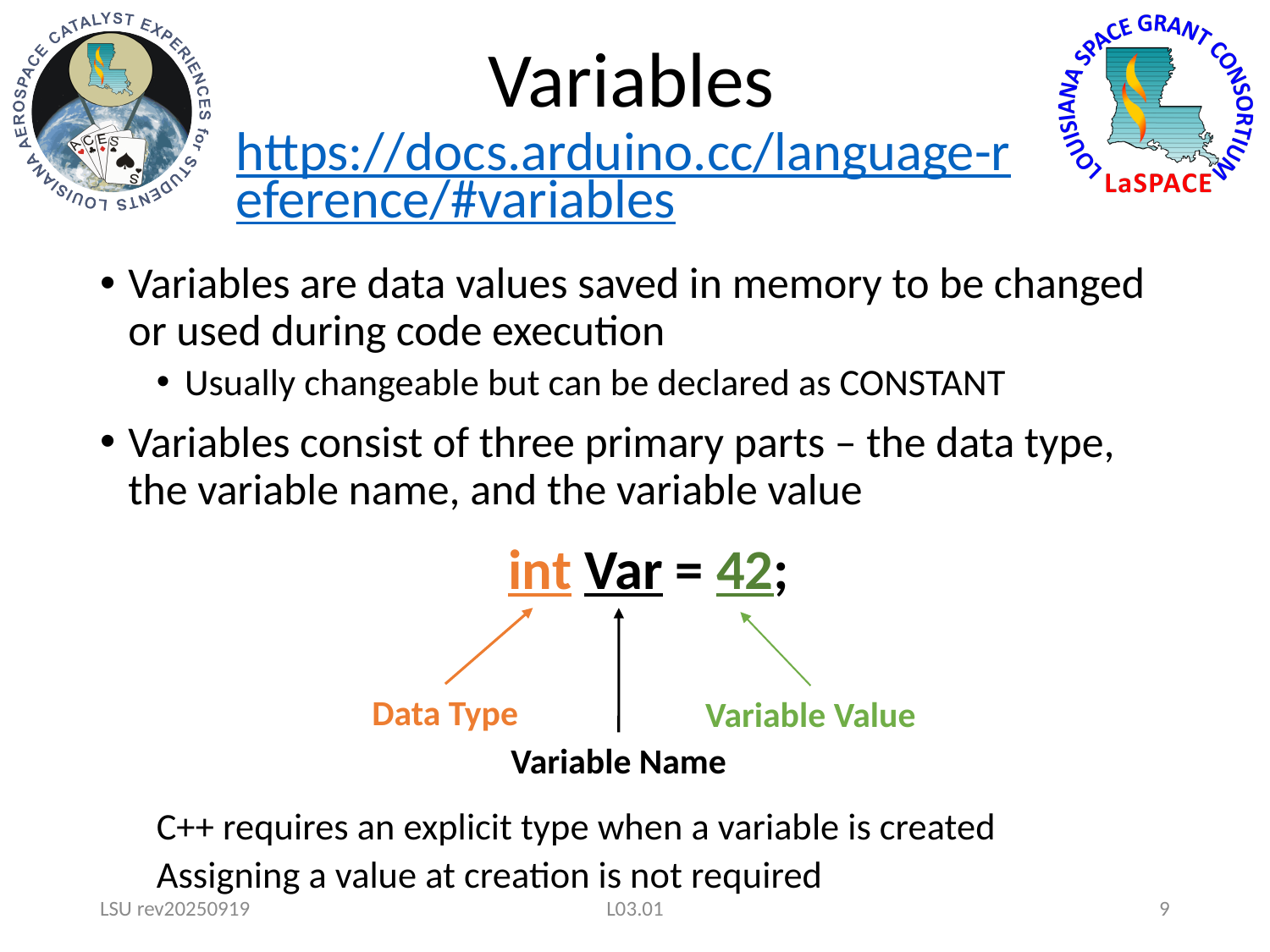

# Variables https://docs.arduino.cc/language-reference/#variables
Variables are data values saved in memory to be changed or used during code execution
Usually changeable but can be declared as CONSTANT
Variables consist of three primary parts – the data type, the variable name, and the variable value

C++ requires an explicit type when a variable is created
Assigning a value at creation is not required
int Var = 42;
Data Type
Variable Value
Variable Name
LSU rev20250919
L03.01
9